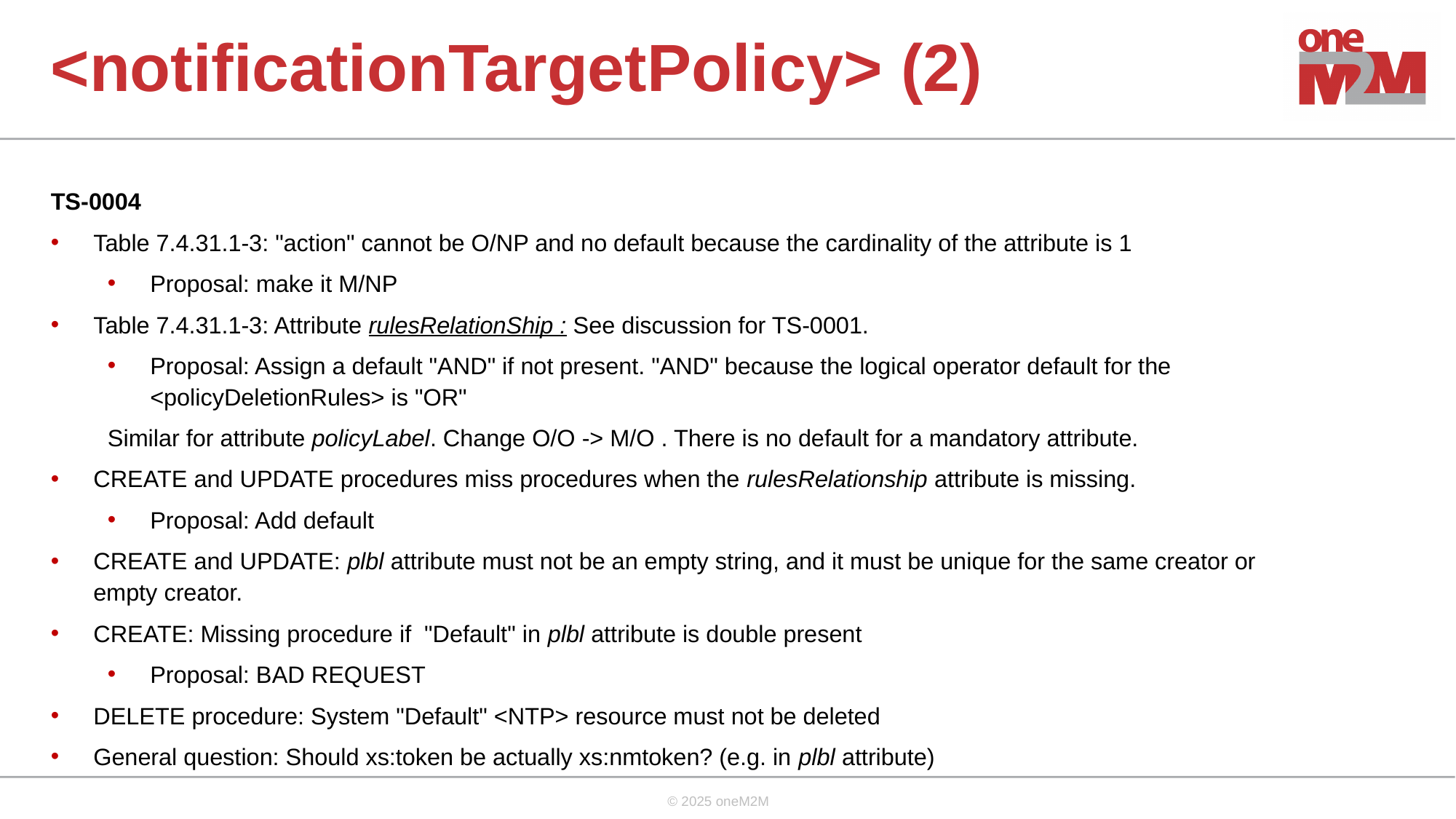

<notificationTargetPolicy> (2)
TS-0004
Table 7.4.31.1-3: "action" cannot be O/NP and no default because the cardinality of the attribute is 1
Proposal: make it M/NP
Table 7.4.31.1-3: Attribute rulesRelationShip : See discussion for TS-0001.
Proposal: Assign a default "AND" if not present. "AND" because the logical operator default for the <policyDeletionRules> is "OR"
Similar for attribute policyLabel. Change O/O -> M/O . There is no default for a mandatory attribute.
CREATE and UPDATE procedures miss procedures when the rulesRelationship attribute is missing.
Proposal: Add default
CREATE and UPDATE: plbl attribute must not be an empty string, and it must be unique for the same creator or empty creator.
CREATE: Missing procedure if  "Default" in plbl attribute is double present
Proposal: BAD REQUEST
DELETE procedure: System "Default" <NTP> resource must not be deleted
General question: Should xs:token be actually xs:nmtoken? (e.g. in plbl attribute)